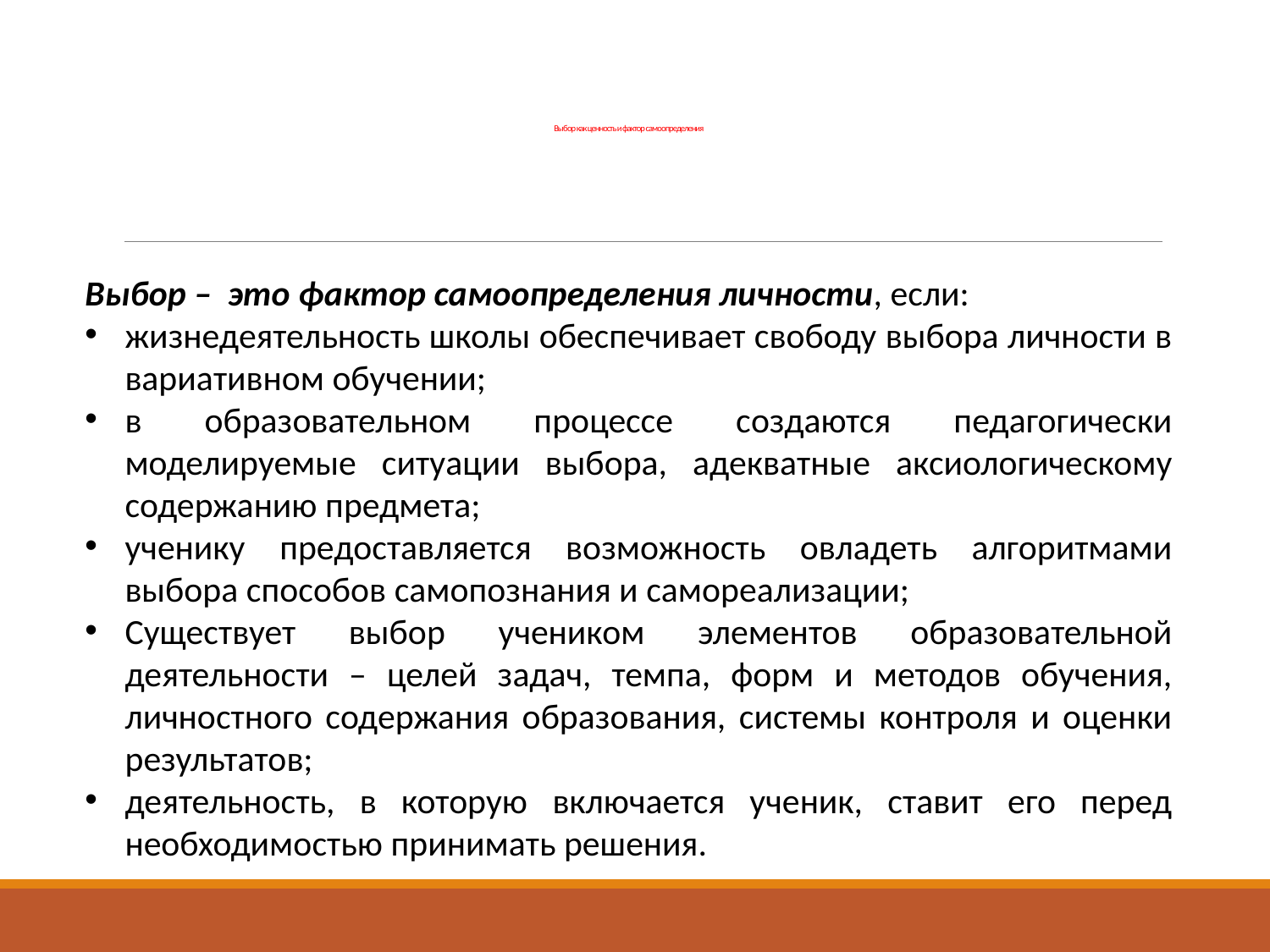

# Выбор как ценность и фактор самоопределения

Выбор –  это фактор самоопределения личности, если:
жизнедеятельность школы обеспечивает свободу выбора личности в вариативном обучении;
в образовательном процессе создаются педагогически моделируемые ситуации выбора, адекватные аксиологическому содержанию предмета;
ученику предоставляется возможность овладеть алгоритмами выбора способов самопознания и самореализации;
Существует выбор учеником элементов образовательной деятельности – целей задач, темпа, форм и методов обучения, личностного содержания образования, системы контроля и оценки результатов;
деятельность, в которую включается ученик, ставит его перед необходимостью принимать решения.